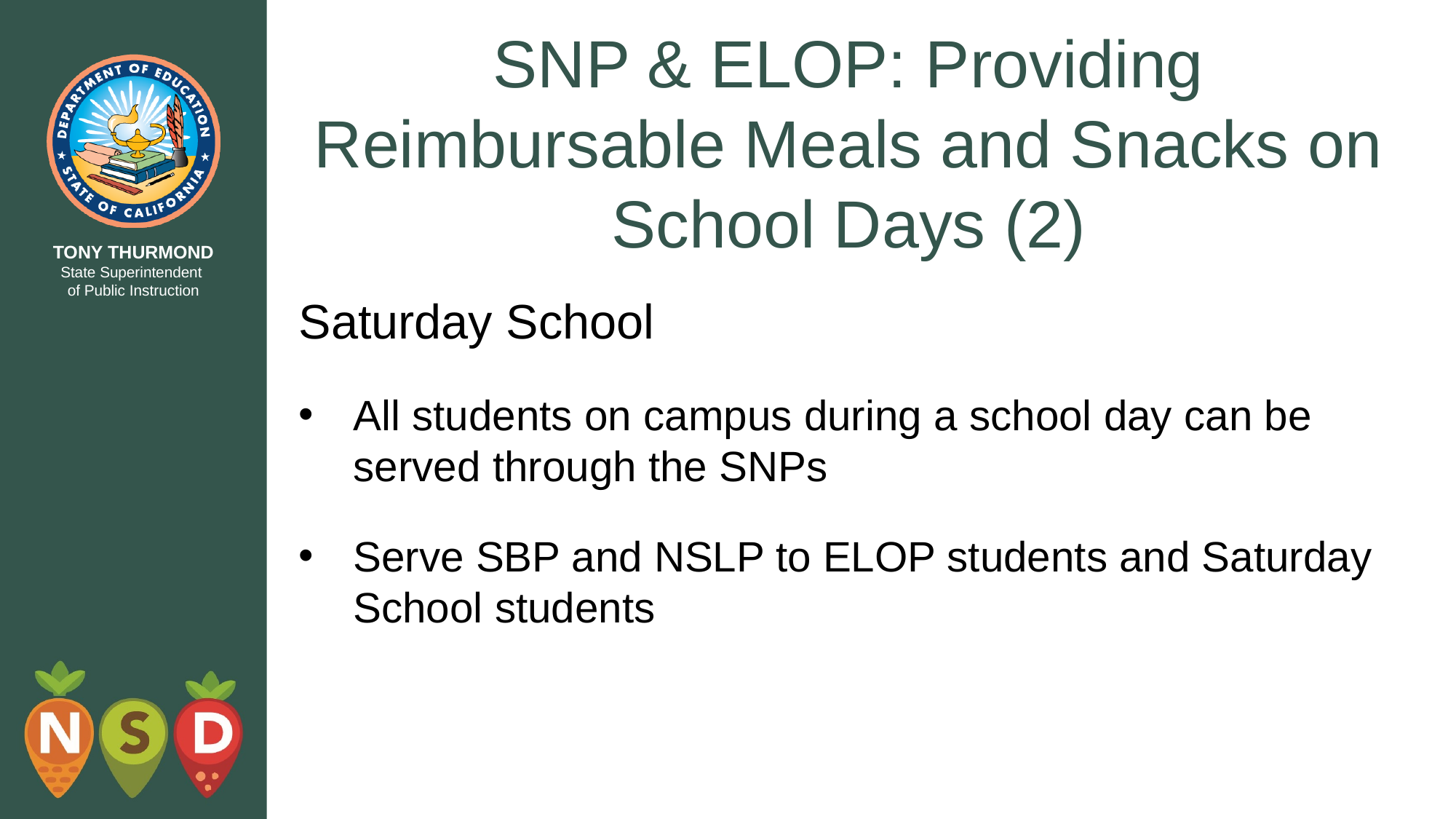

# SNP & ELOP: Providing Reimbursable Meals and Snacks on School Days (2)
Saturday School
All students on campus during a school day can be served through the SNPs
Serve SBP and NSLP to ELOP students and Saturday School students